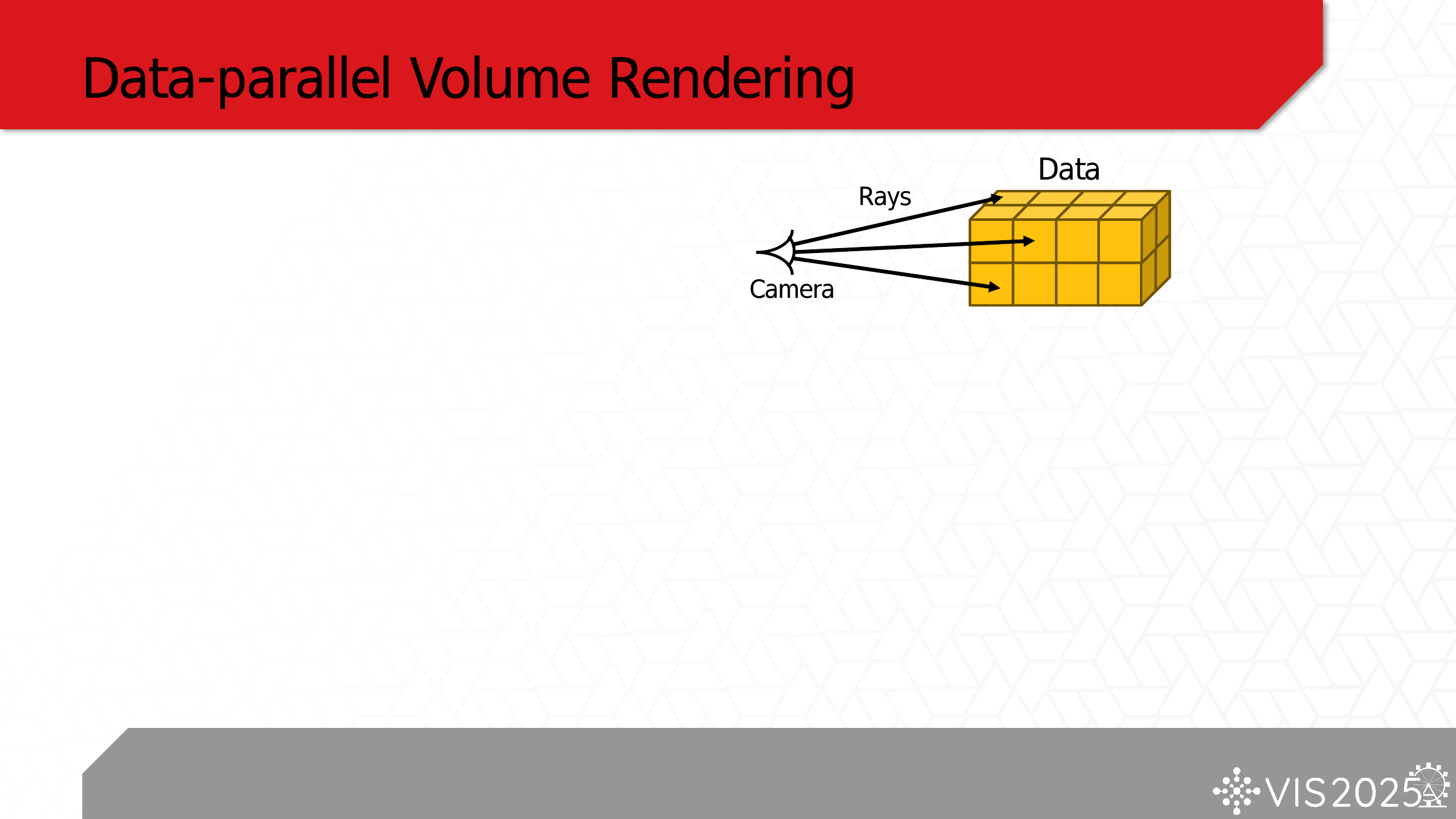

# Data-parallel Volume Rendering
Data

Rays

Camera